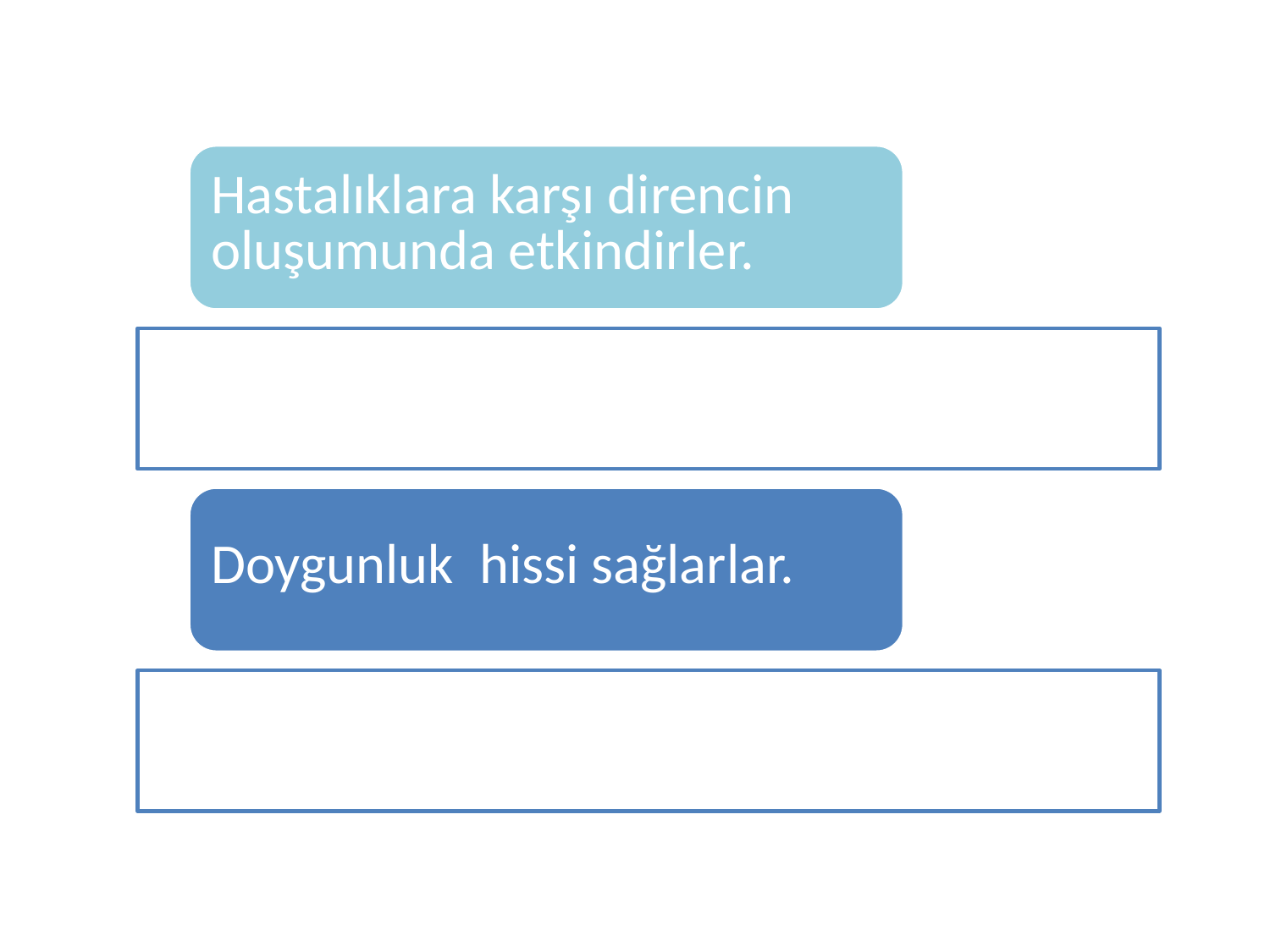

Hastalıklara karşı direncin oluşumunda etkindirler.
Doygunluk  hissi sağlarlar.